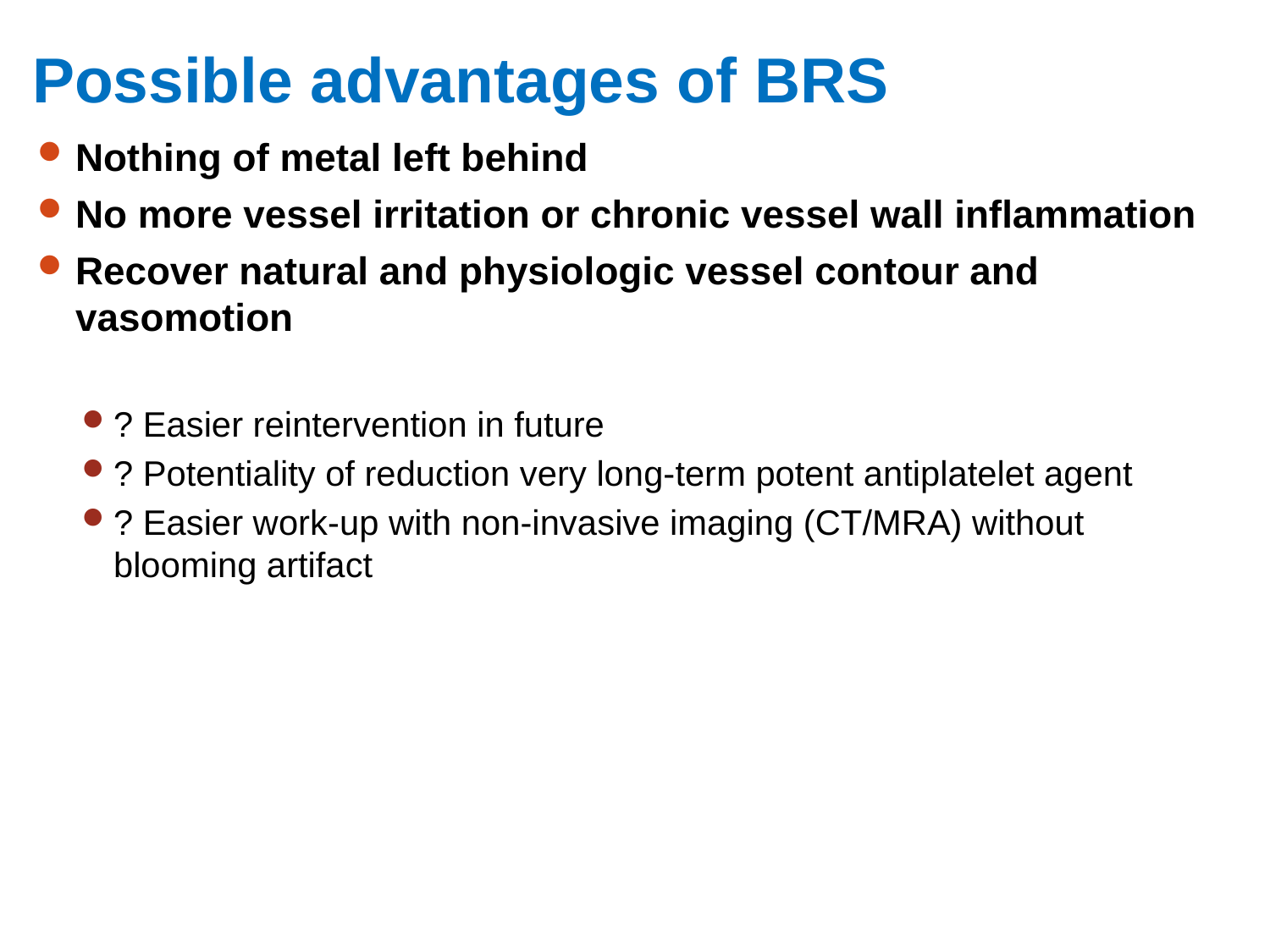

# Possible advantages of BRS
Nothing of metal left behind
No more vessel irritation or chronic vessel wall inflammation
Recover natural and physiologic vessel contour and vasomotion

? Easier reintervention in future
? Potentiality of reduction very long-term potent antiplatelet agent
? Easier work-up with non-invasive imaging (CT/MRA) without blooming artifact